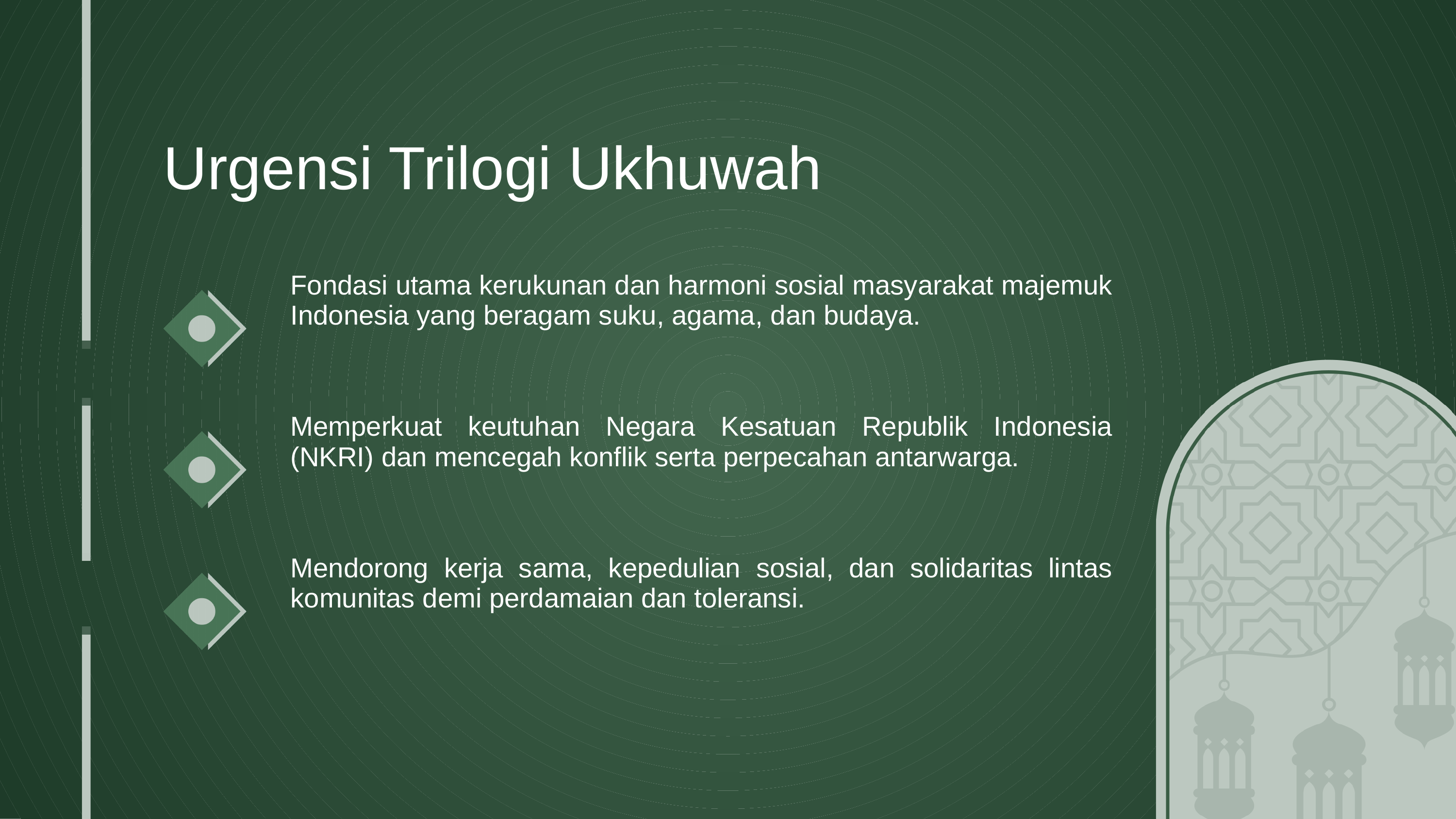

Urgensi Trilogi Ukhuwah
Fondasi utama kerukunan dan harmoni sosial masyarakat majemuk Indonesia yang beragam suku, agama, dan budaya.

Memperkuat keutuhan Negara Kesatuan Republik Indonesia (NKRI) dan mencegah konflik serta perpecahan antarwarga.

Mendorong kerja sama, kepedulian sosial, dan solidaritas lintas komunitas demi perdamaian dan toleransi.